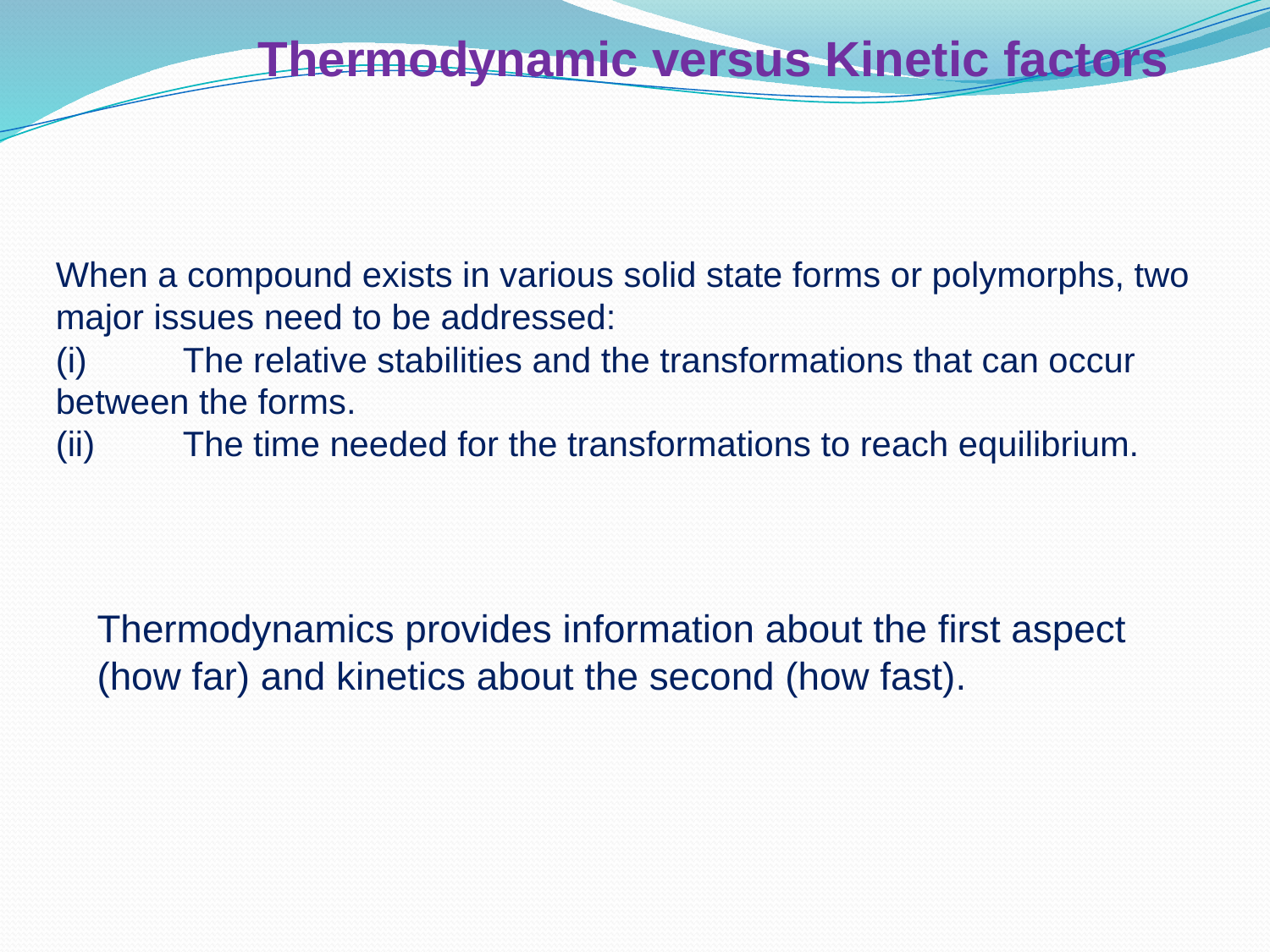

Thermodynamic versus Kinetic factors
When a compound exists in various solid state forms or polymorphs, two major issues need to be addressed:
(i) 	The relative stabilities and the transformations that can occur 	between the forms.
(ii) 	The time needed for the transformations to reach equilibrium.
Thermodynamics provides information about the first aspect (how far) and kinetics about the second (how fast).